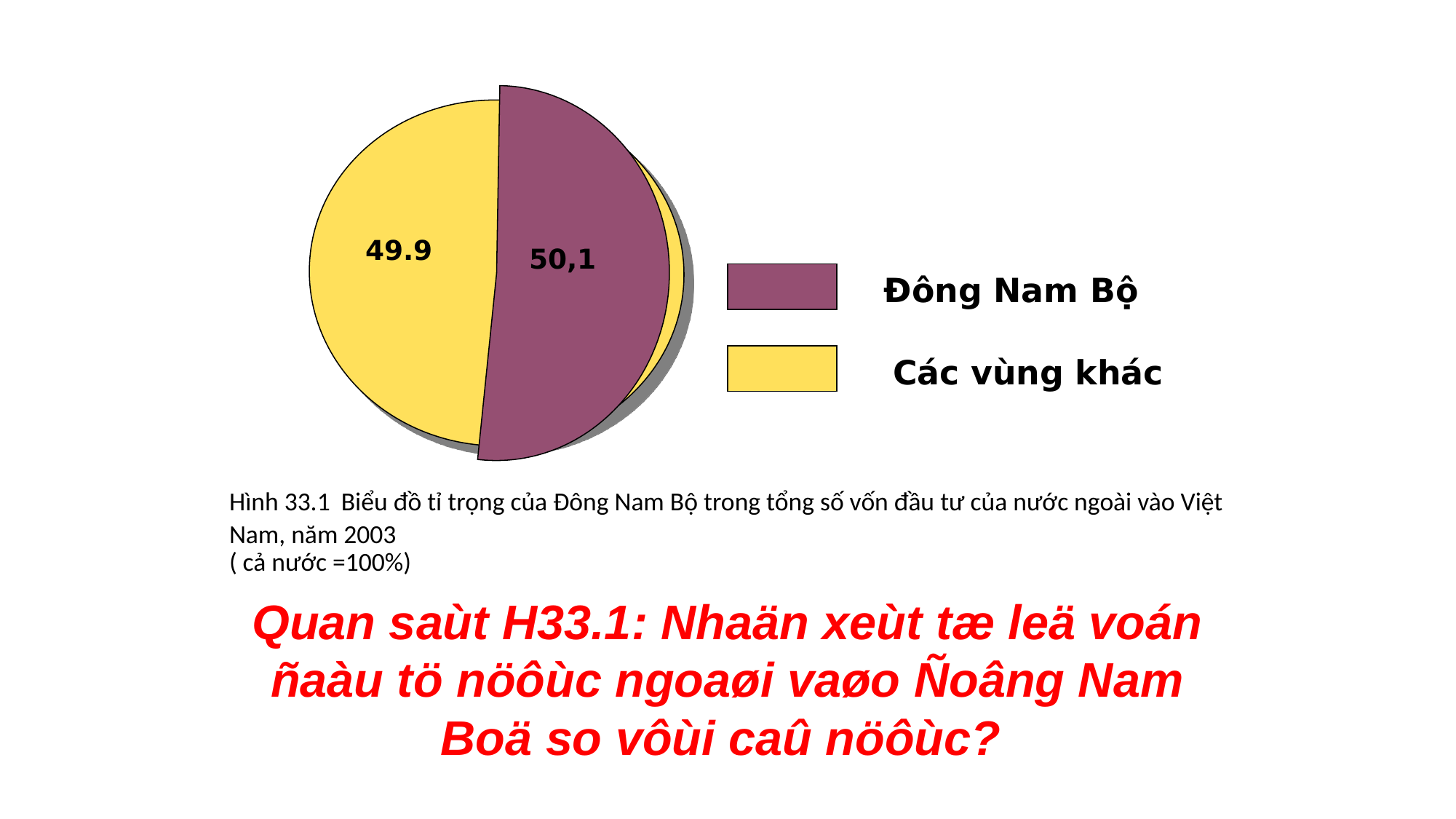

49.9
50,1

Đông Nam Bộ

Các vùng khác
Hình 33.1 Biểu đồ tỉ trọng của Đông Nam Bộ trong tổng số vốn đầu tư của nước ngoài vào Việt Nam, năm 2003
( cả nước =100%)
Quan saùt H33.1: Nhaän xeùt tæ leä voán ñaàu tö nöôùc ngoaøi vaøo Ñoâng Nam Boä so vôùi caû nöôùc?